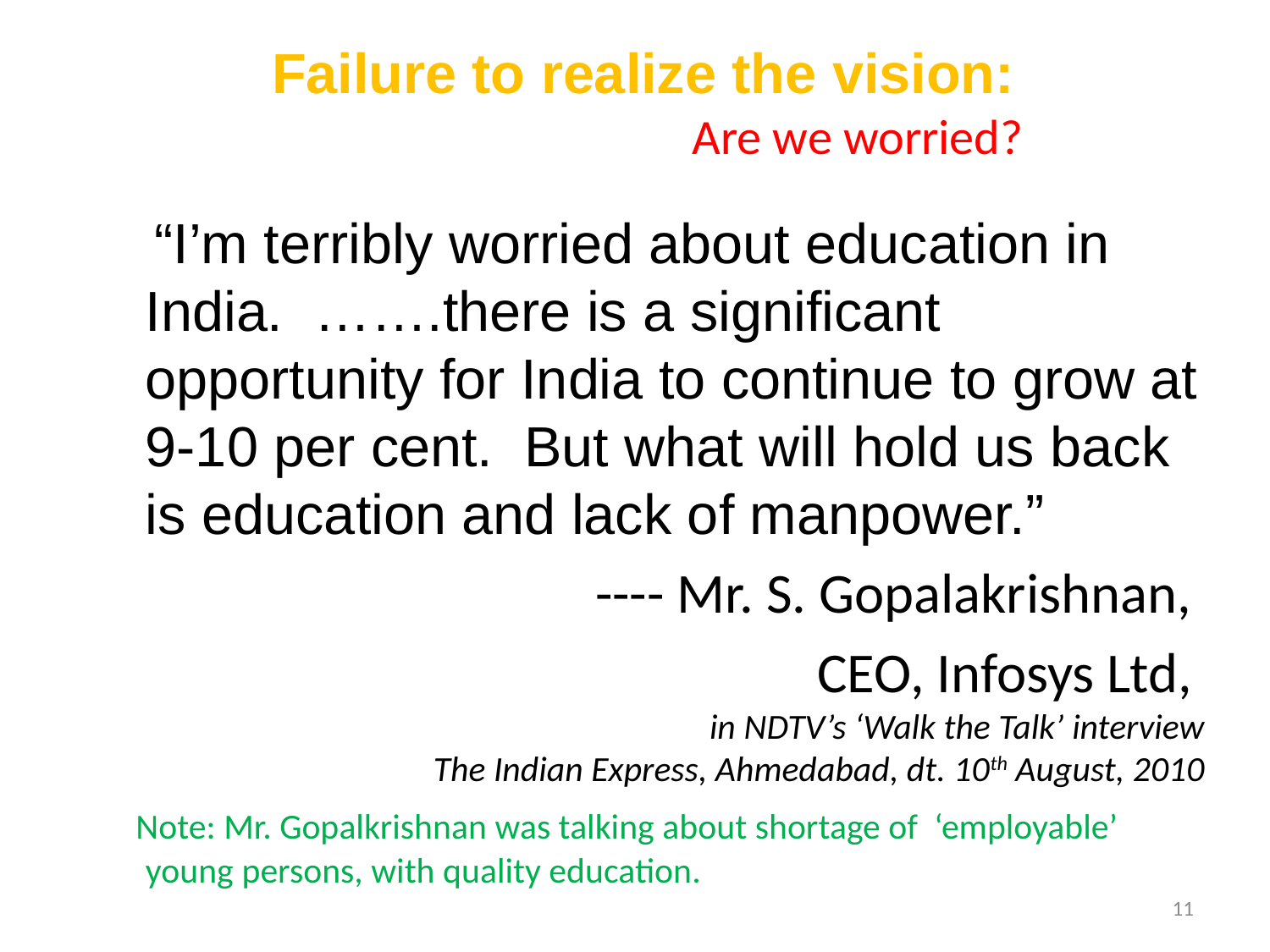

# Failure to realize the vision: Are we worried?
    “I’m terribly worried about education in India.  …….there is a significant opportunity for India to continue to grow at 9-10 per cent.  But what will hold us back is education and lack of manpower.”
---- Mr. S. Gopalakrishnan,
CEO, Infosys Ltd,
in NDTV’s ‘Walk the Talk’ interview
The Indian Express, Ahmedabad, dt. 10th August, 2010
    Note: Mr. Gopalkrishnan was talking about shortage of  ‘employable’ young persons, with quality education.

11